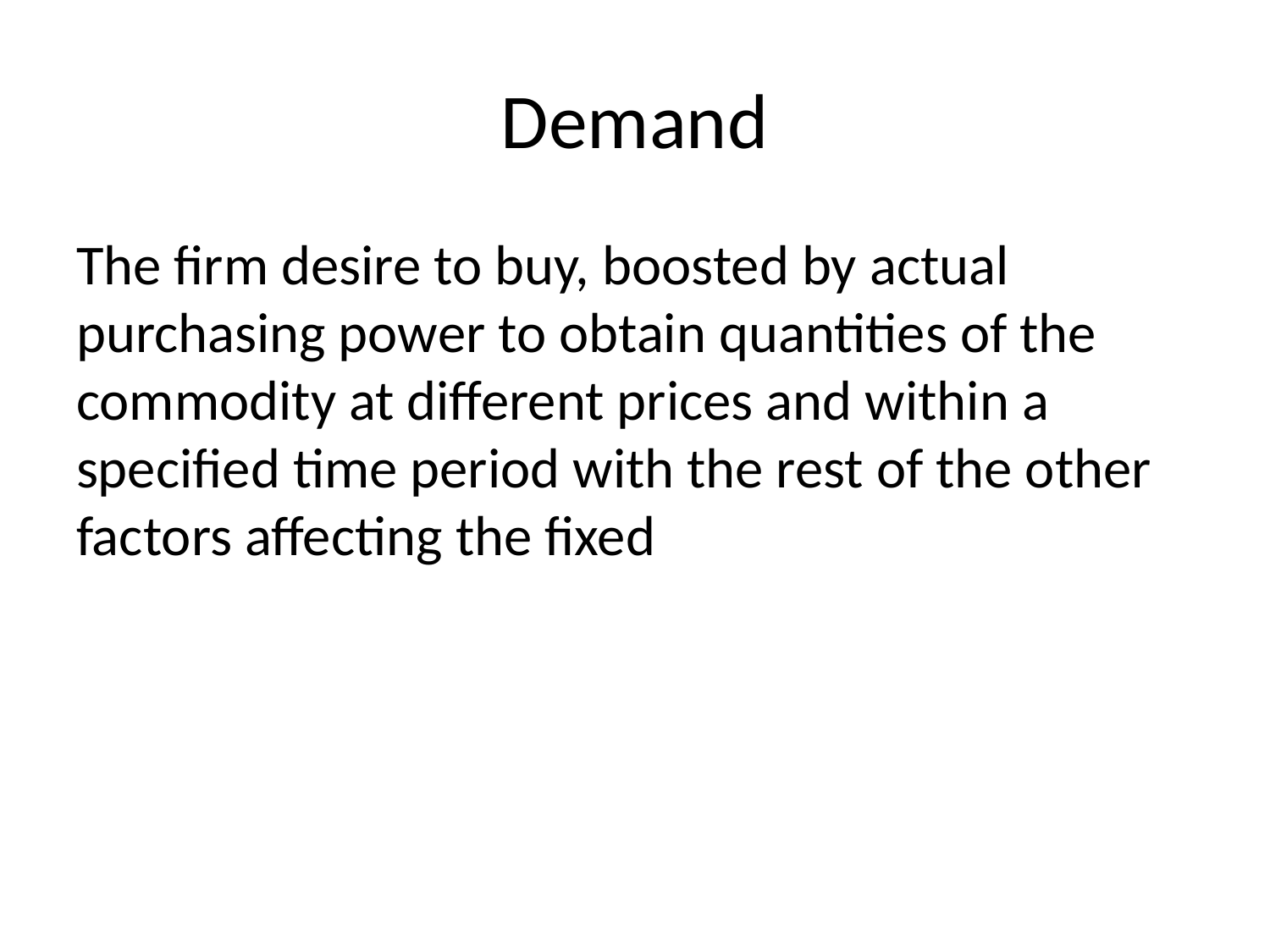

# Demand
The firm desire to buy, boosted by actual purchasing power to obtain quantities of the commodity at different prices and within a specified time period with the rest of the other factors affecting the fixed